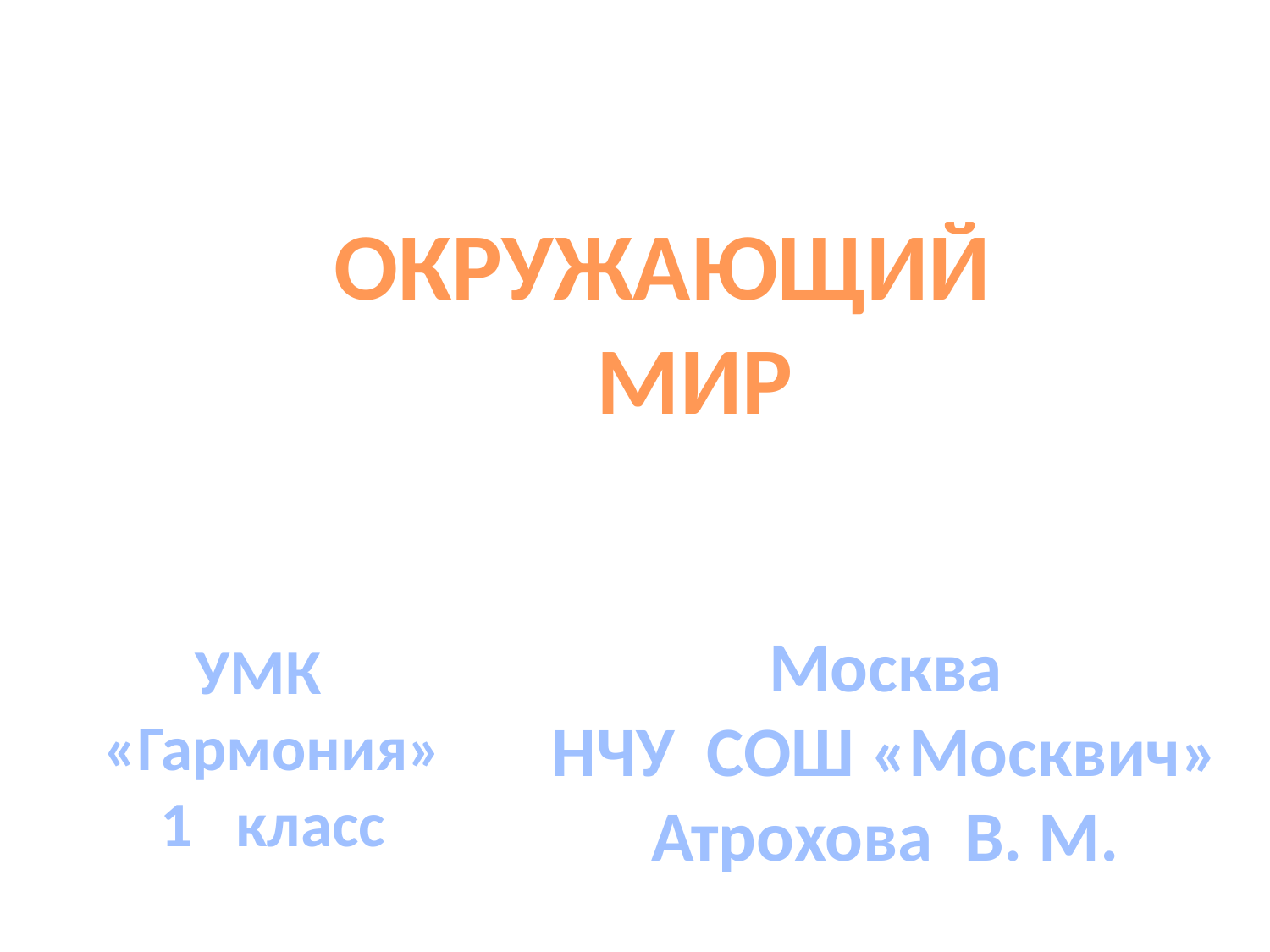

ОКРУЖАЮЩИЙ
МИР
Москва
НЧУ  СОШ «Москвич»
Атрохова  В. М.
УМК
«Гармония»
1   класс